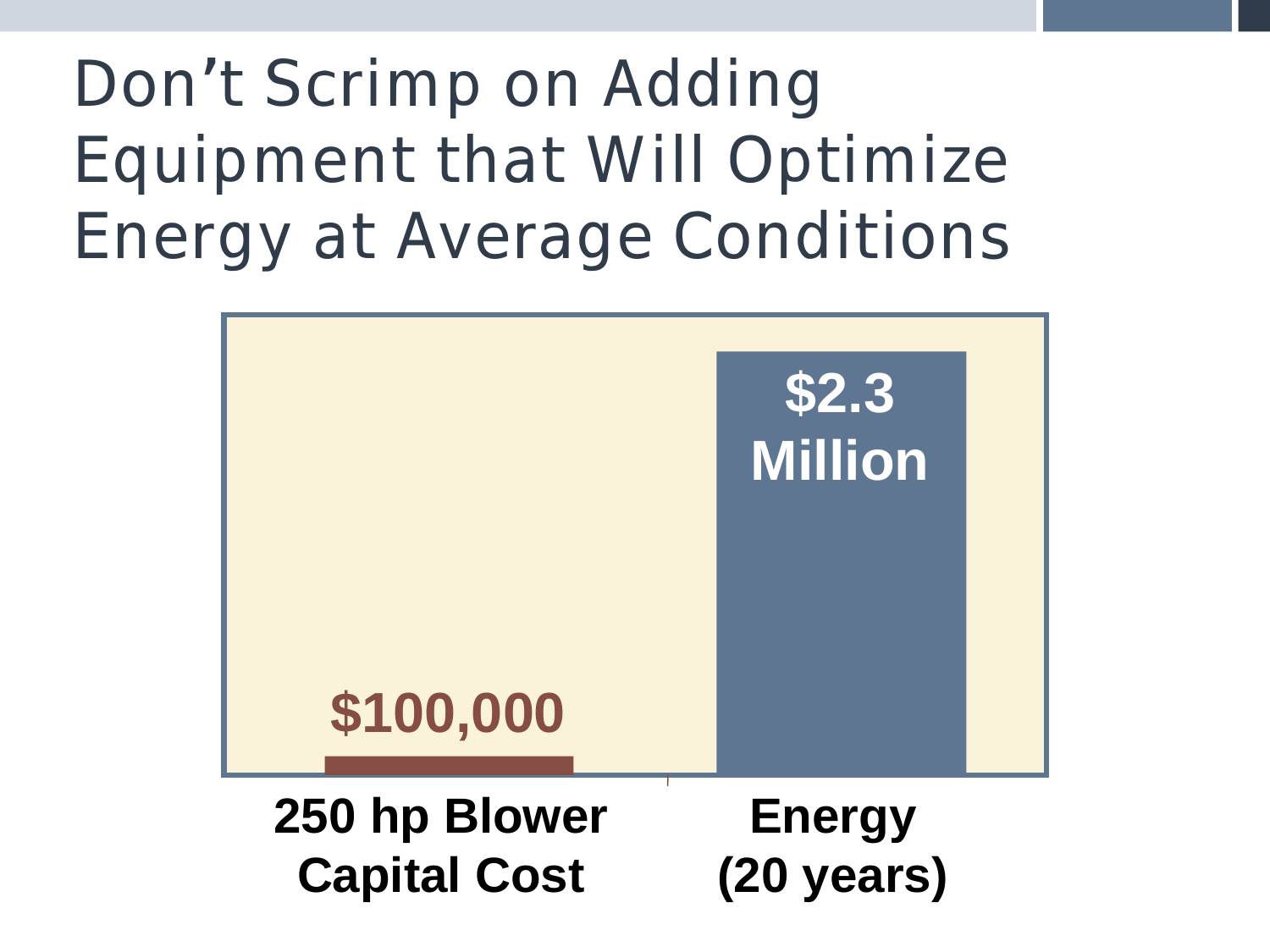

# Don’t Scrimp on Adding Equipment that Will Optimize Energy at Average Conditions

$2.3 Million

$100,000

Energy
(20 years)
250 hp Blower Capital Cost